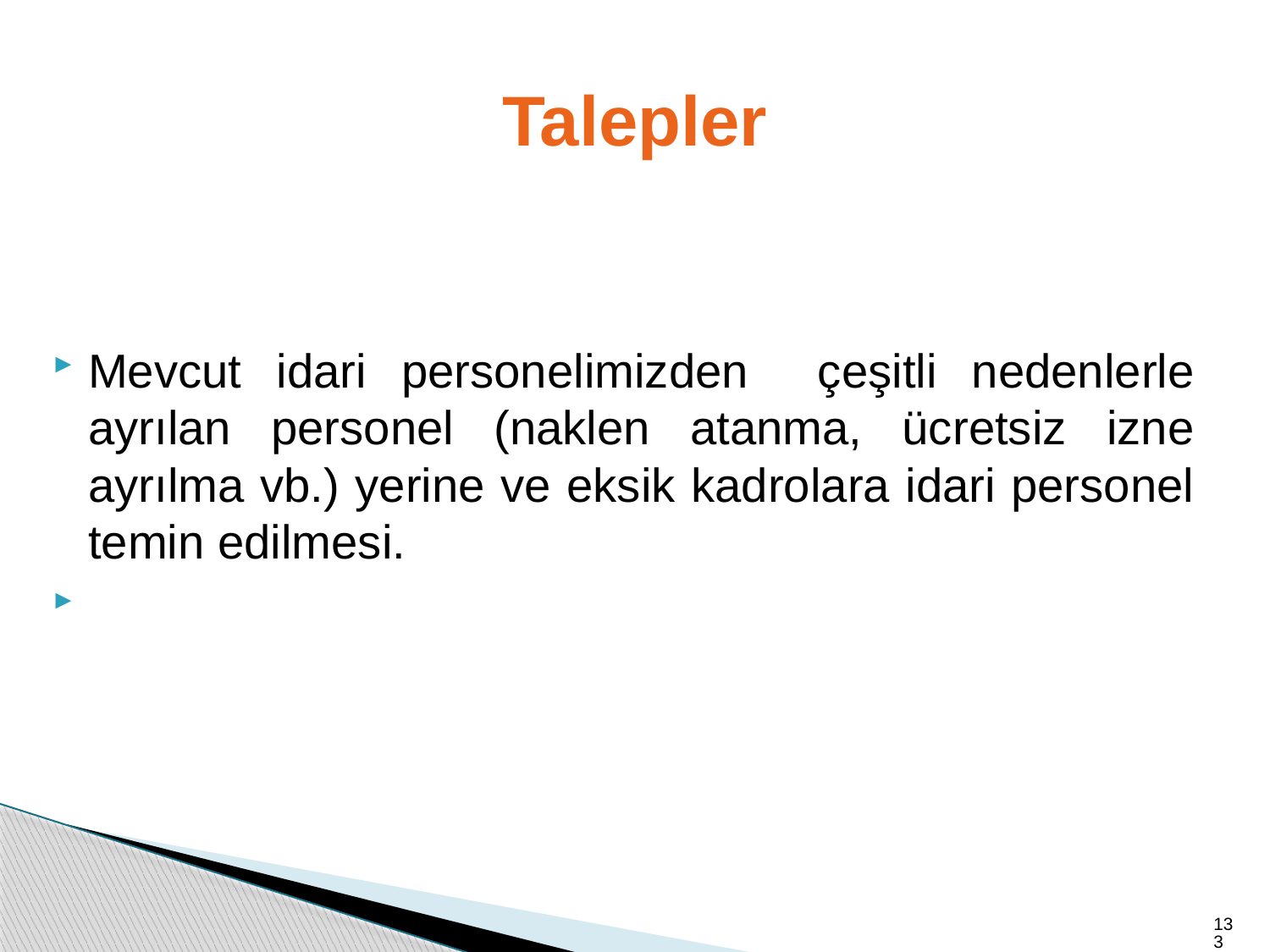

# Talepler

Mevcut idari personelimizden  çeşitli nedenlerle ayrılan personel (naklen atanma, ücretsiz izne ayrılma vb.) yerine ve eksik kadrolara idari personel temin edilmesi.

133